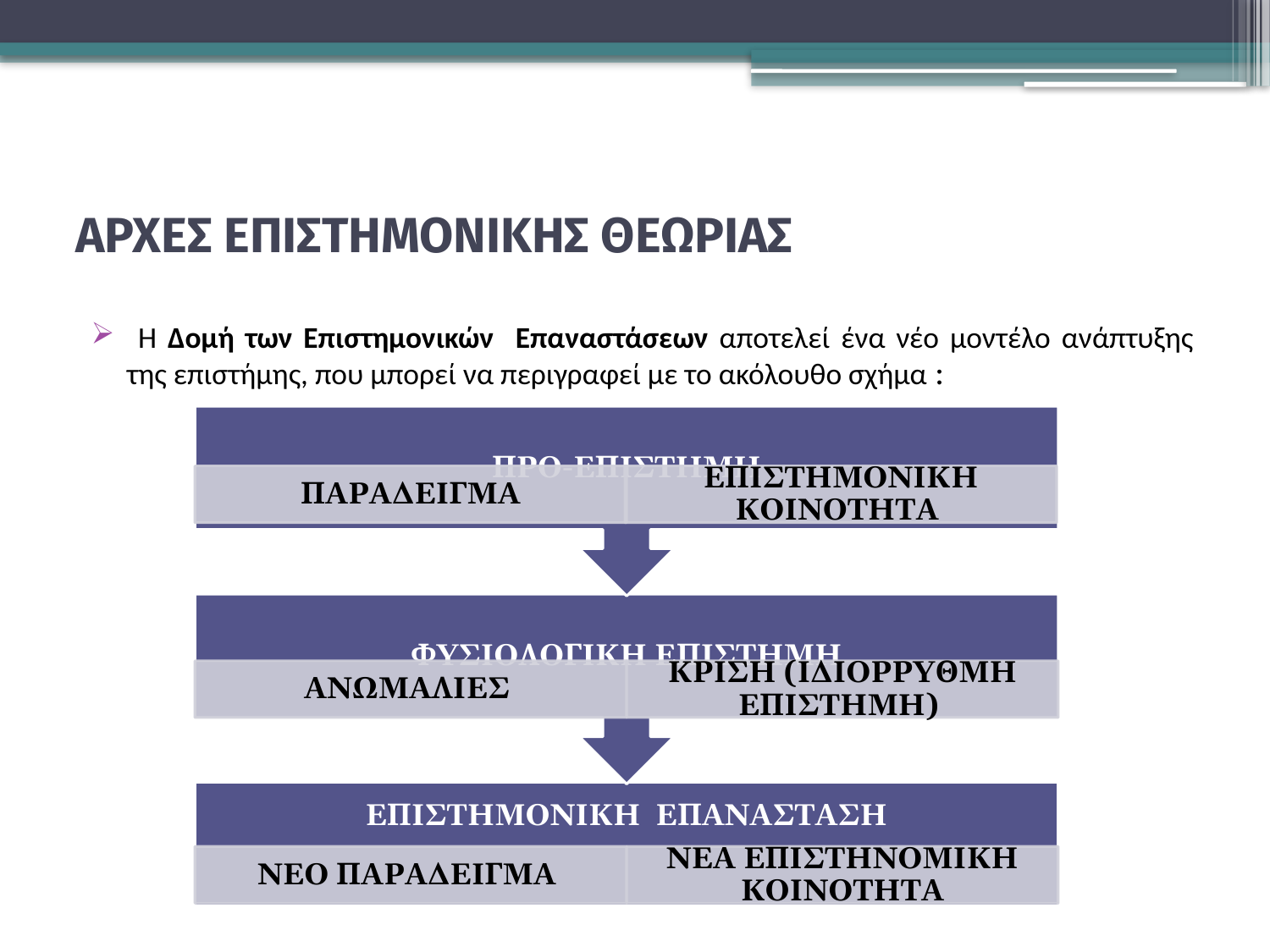

# ΑΡΧΕΣ ΕΠΙΣΤΗΜΟΝΙΚΗΣ ΘΕΩΡΙΑΣ
 Η Δομή των Επιστημονικών  Επαναστάσεων αποτελεί ένα νέο μοντέλο ανάπτυξης της επιστήμης, που μπορεί να περιγραφεί με το ακόλουθο σχήμα :
ΕΠΙΣΤΗΜΟΝΙΚΗ  ΕΠΑΝΑΣΤΑΣΗ
ΝΕΟ ΠΑΡΑΔΕΙΓΜΑ
ΝΕΑ ΕΠΙΣΤΗΝΟΜΙΚΗ ΚΟΙΝΟΤΗΤΑ
ΦΥΣΙΟΛΟΓΙΚΗ ΕΠΙΣΤΗΜΗ
ΑΝΩΜΑΛΙΕΣ
ΚΡΙΣΗ (ΙΔΙΟΡΡΥΘΜΗ ΕΠΙΣΤΗΜΗ)
ΠΡΟ-ΕΠΙΣΤΗΜΗ
ΠΑΡΑΔΕΙΓΜΑ
ΕΠΙΣΤΗΜΟΝΙΚΗ ΚΟΙΝΟΤΗΤΑ